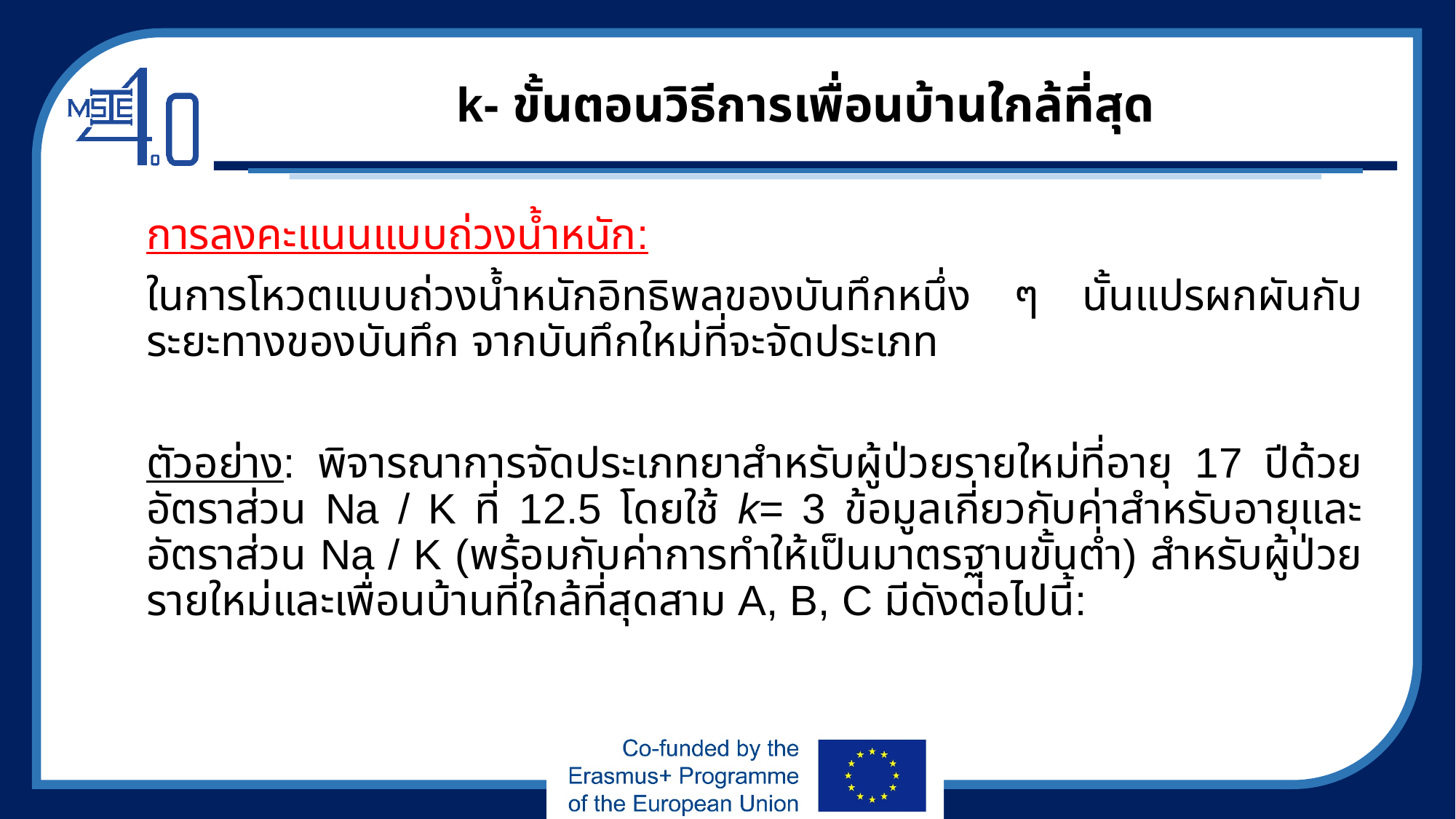

# k- ขั้นตอนวิธีการเพื่อนบ้านใกล้ที่สุด
การลงคะแนนแบบถ่วงน้ำหนัก:
ในการโหวตแบบถ่วงน้ำหนักอิทธิพลของบันทึกหนึ่ง ๆ นั้นแปรผกผันกับระยะทางของบันทึก จากบันทึกใหม่ที่จะจัดประเภท

ตัวอย่าง: พิจารณาการจัดประเภทยาสำหรับผู้ป่วยรายใหม่ที่อายุ 17 ปีด้วยอัตราส่วน Na / K ที่ 12.5 โดยใช้ k= 3 ข้อมูลเกี่ยวกับค่าสำหรับอายุและอัตราส่วน Na / K (พร้อมกับค่าการทำให้เป็นมาตรฐานขั้นต่ำ) สำหรับผู้ป่วยรายใหม่และเพื่อนบ้านที่ใกล้ที่สุดสาม A, B, C มีดังต่อไปนี้: